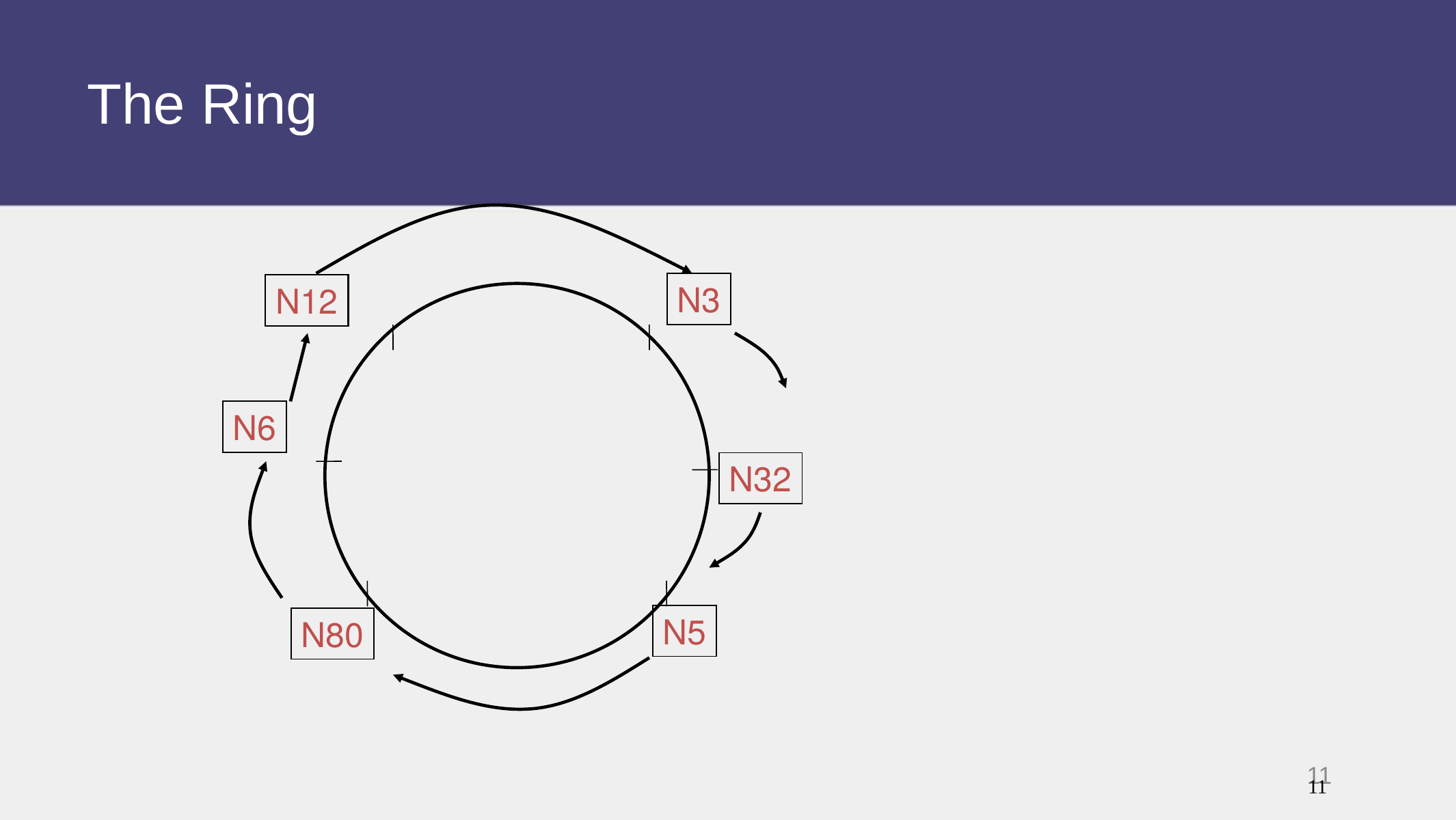

# The Ring

N3
N12

N6
N32

N5
N80

11
11